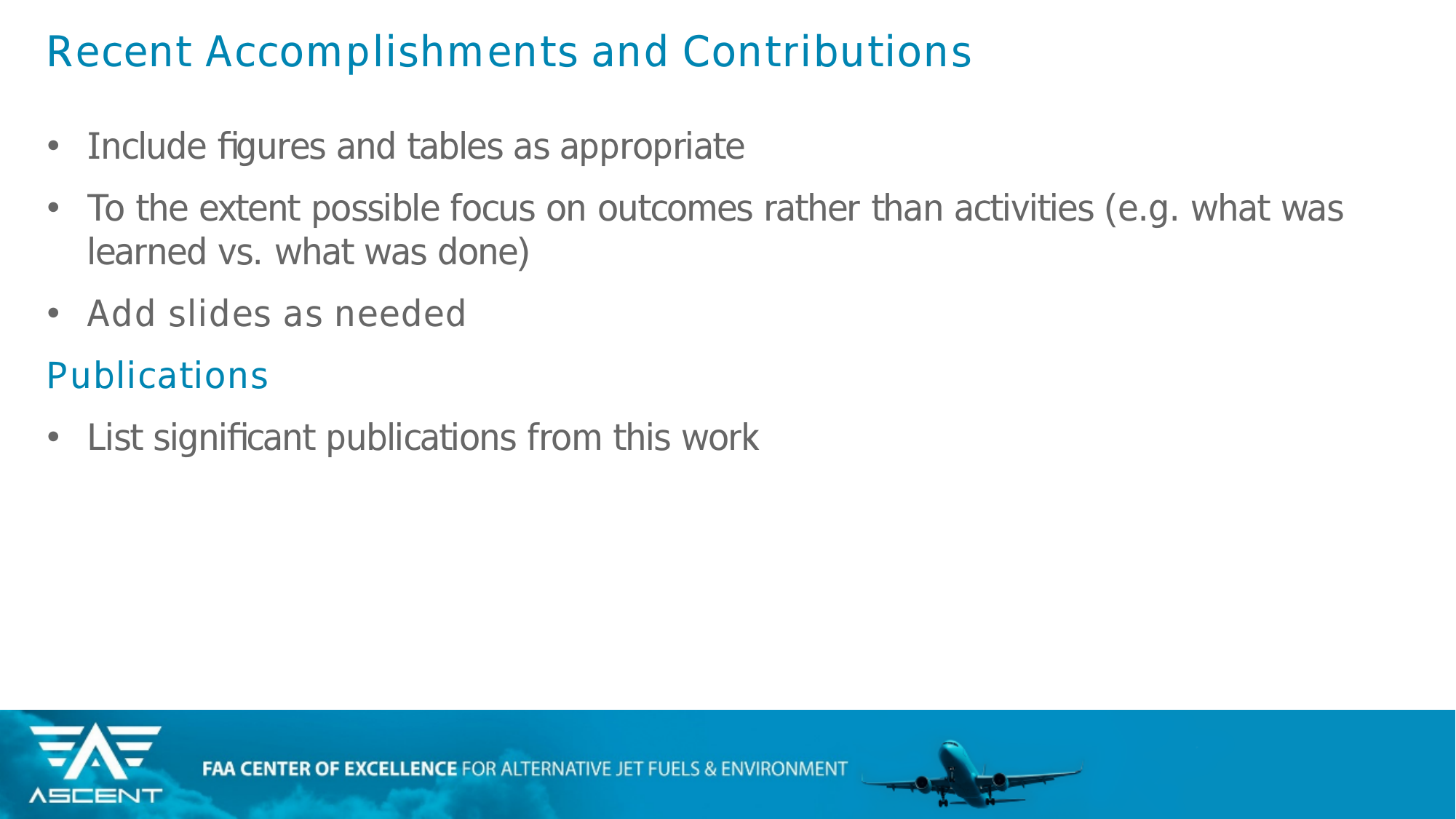

# Recent Accomplishments and Contributions
Include figures and tables as appropriate
To the extent possible focus on outcomes rather than activities (e.g. what was learned vs. what was done)
Add slides as needed
Publications
List significant publications from this work